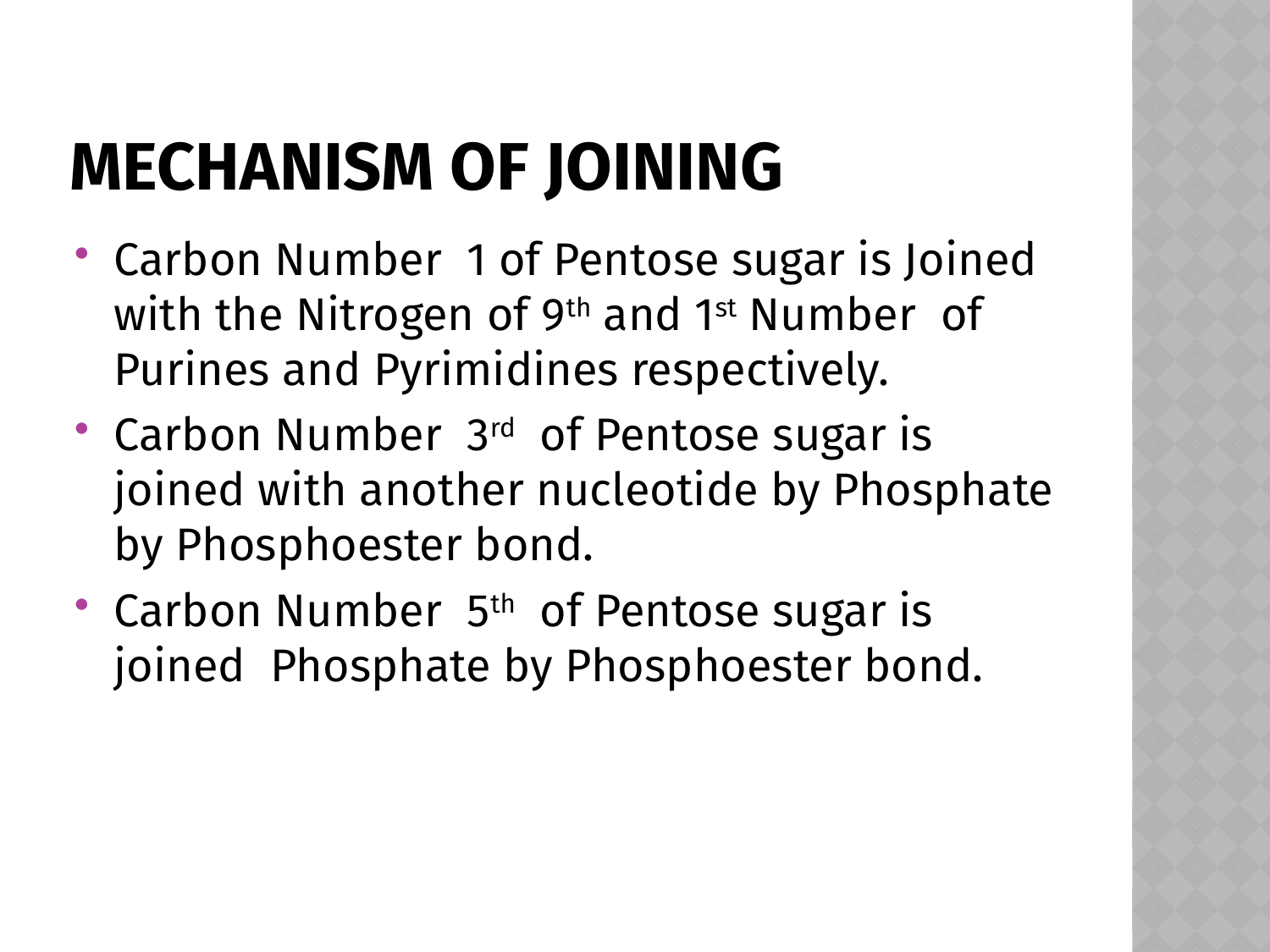

# Mechanism of Joining
Carbon Number  1 of Pentose sugar is Joined with the Nitrogen of 9th and 1st Number  of Purines and Pyrimidines respectively.
Carbon Number  3rd  of Pentose sugar is joined with another nucleotide by Phosphate by Phosphoester bond.
Carbon Number  5th  of Pentose sugar is joined  Phosphate by Phosphoester bond.